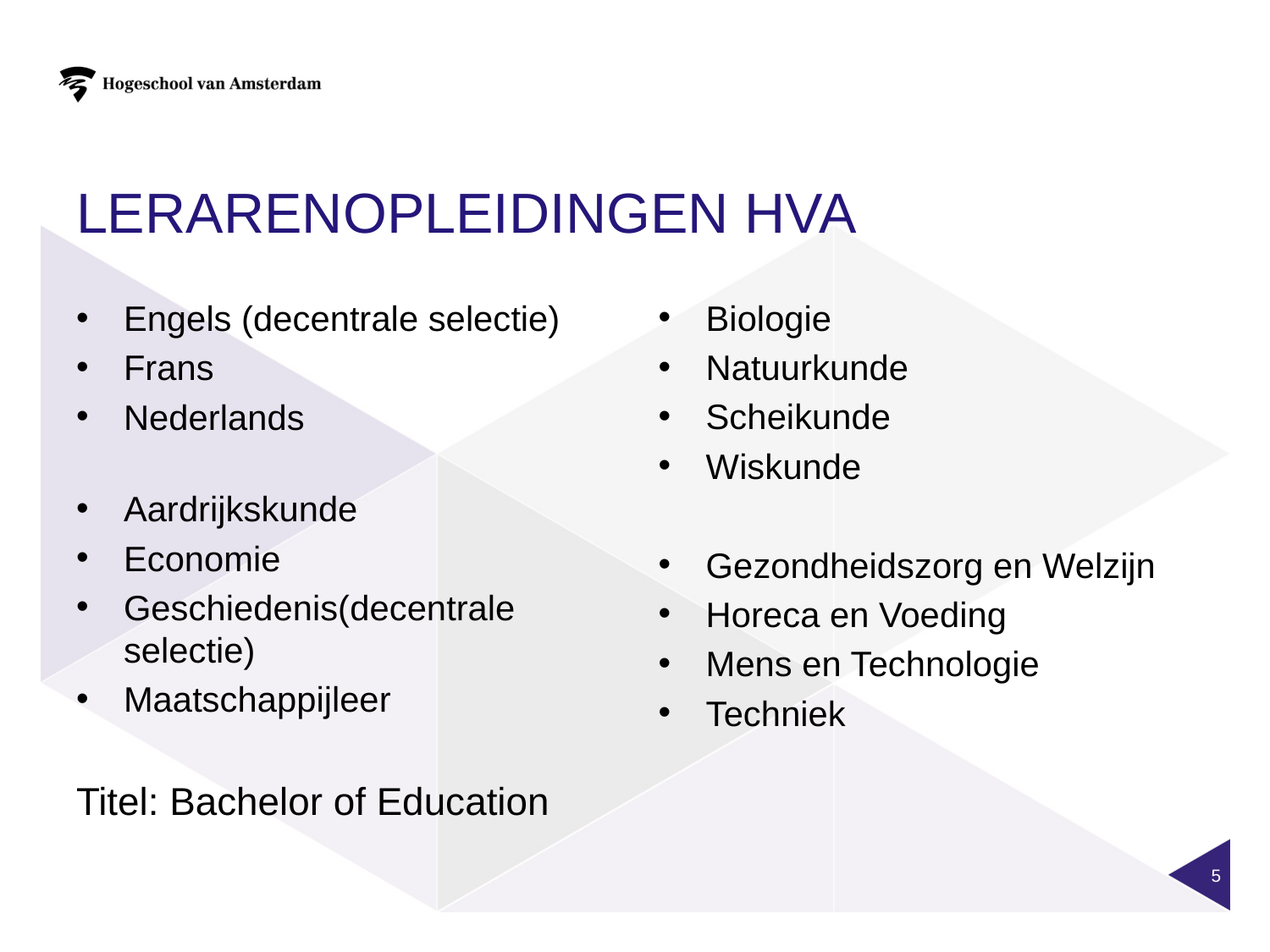

# Lerarenopleidingen HvA
Biologie
Natuurkunde
Scheikunde
Wiskunde

Gezondheidszorg en Welzijn
Horeca en Voeding
Mens en Technologie
Techniek

Engels (decentrale selectie)
Frans
Nederlands
Aardrijkskunde
Economie
Geschiedenis(decentrale selectie)
Maatschappijleer

Titel: Bachelor of Education

5